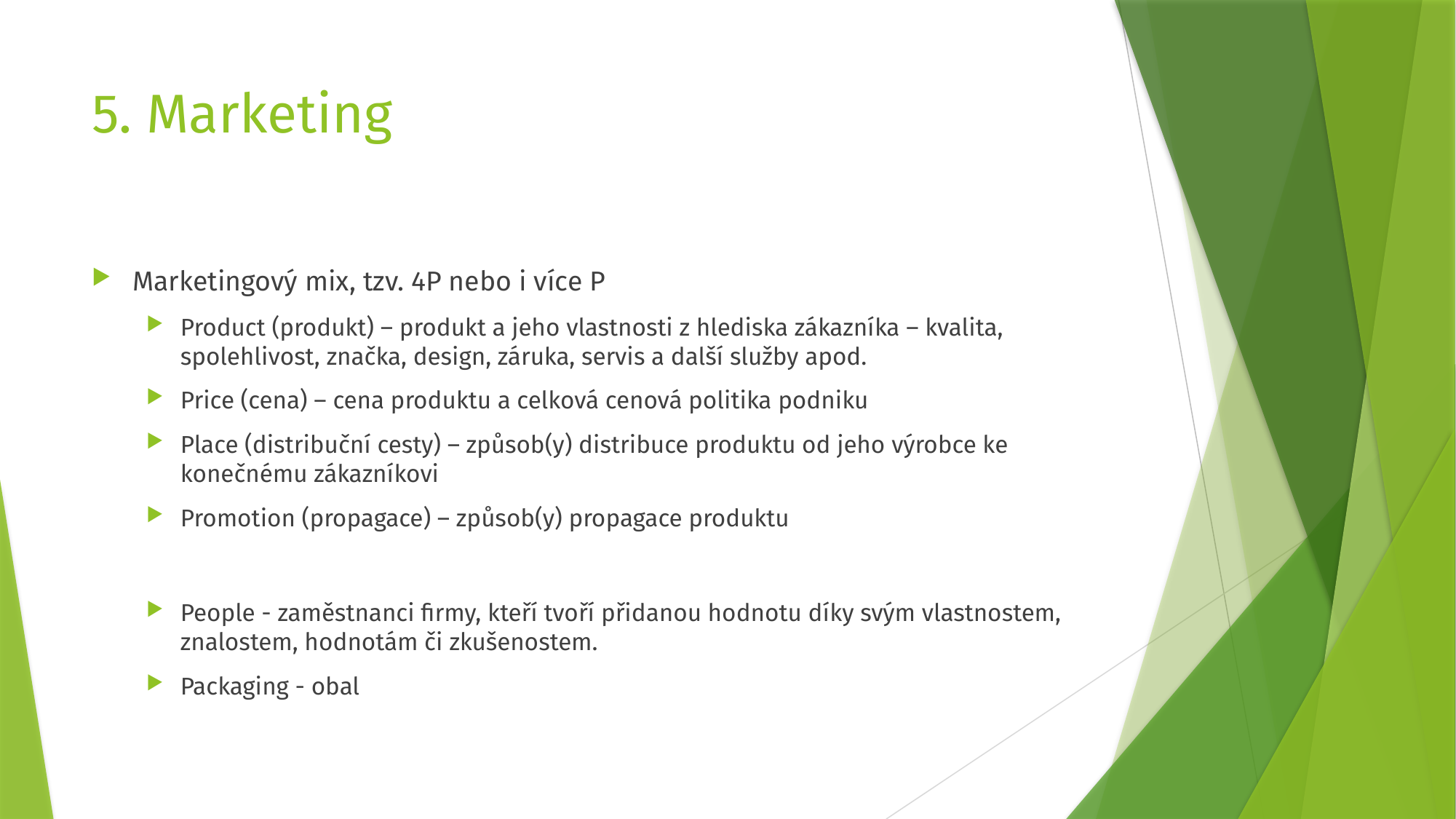

# 5. Marketing
Marketingový mix, tzv. 4P nebo i více P
Product (produkt) – produkt a jeho vlastnosti z hlediska zákazníka – kvalita, spolehlivost, značka, design, záruka, servis a další služby apod.
Price (cena) – cena produktu a celková cenová politika podniku
Place (distribuční cesty) – způsob(y) distribuce produktu od jeho výrobce ke konečnému zákazníkovi
Promotion (propagace) – způsob(y) propagace produktu

People - zaměstnanci firmy, kteří tvoří přidanou hodnotu díky svým vlastnostem, znalostem, hodnotám či zkušenostem.
Packaging - obal